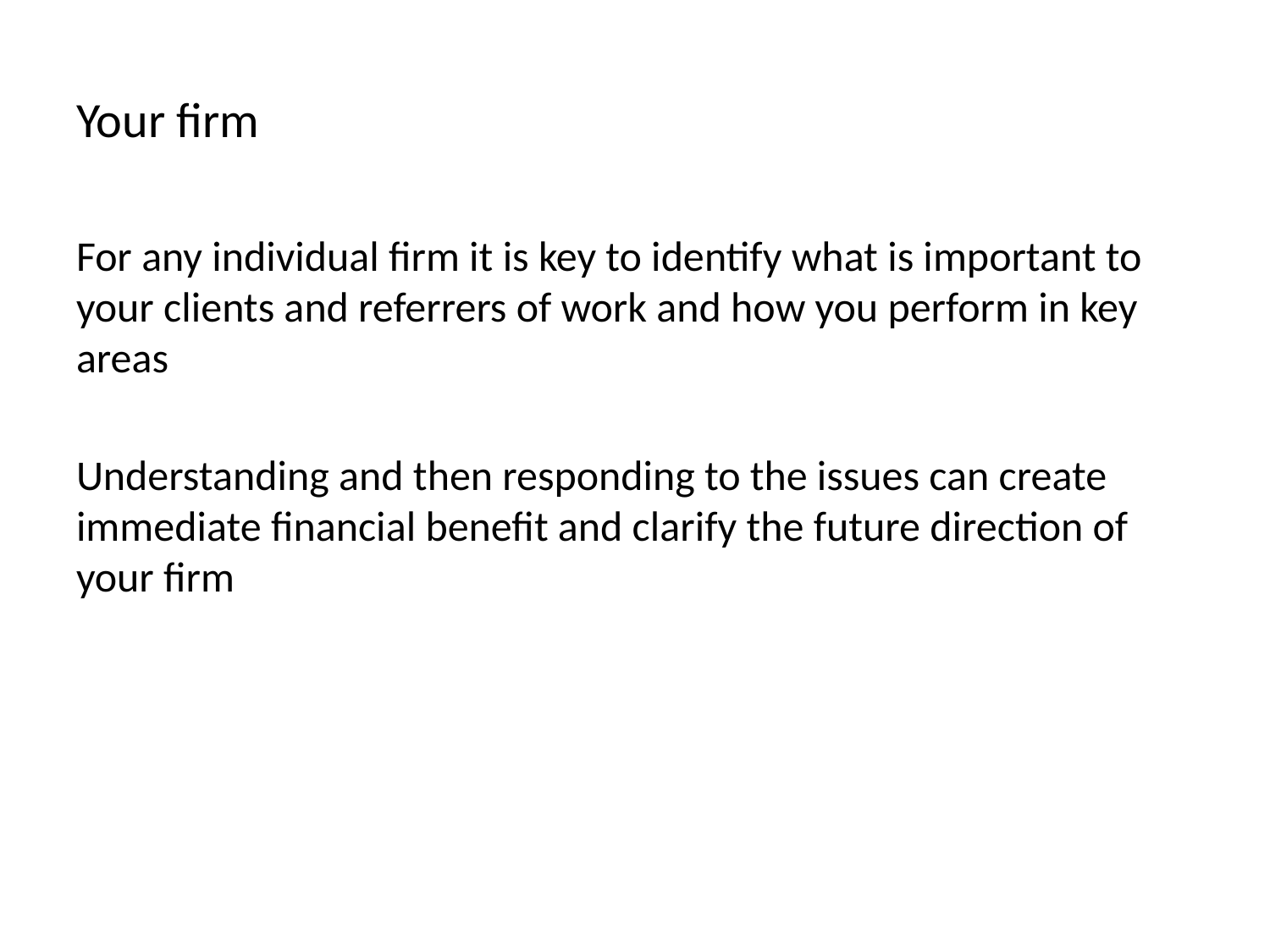

# Your firm
For any individual firm it is key to identify what is important to your clients and referrers of work and how you perform in key areas

Understanding and then responding to the issues can create immediate financial benefit and clarify the future direction of your firm